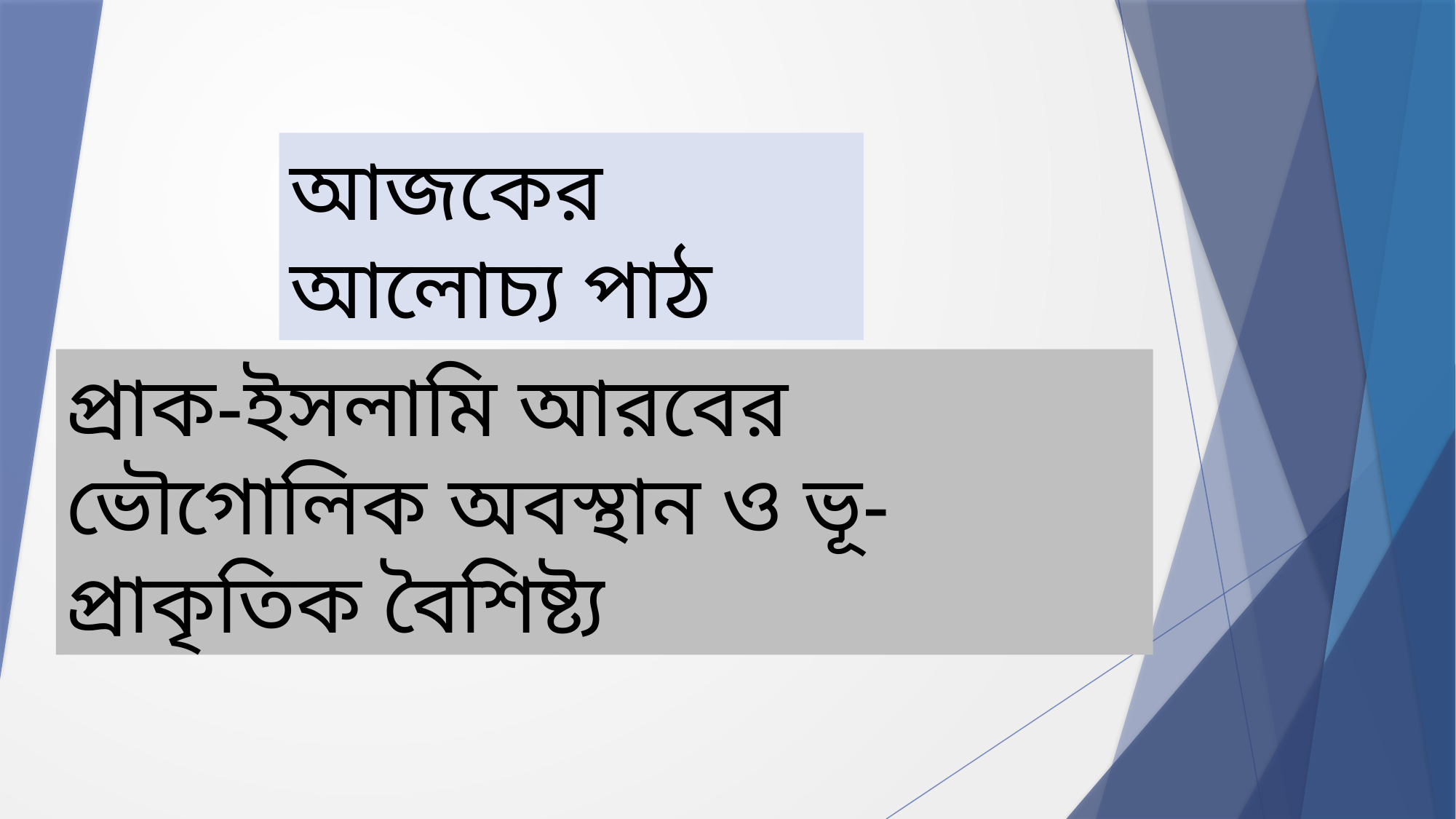

আজকের আলোচ্য পাঠ
প্রাক-ইসলামি আরবের ভৌগোলিক অবস্থান ও ভূ-প্রাকৃতিক বৈশিষ্ট্য